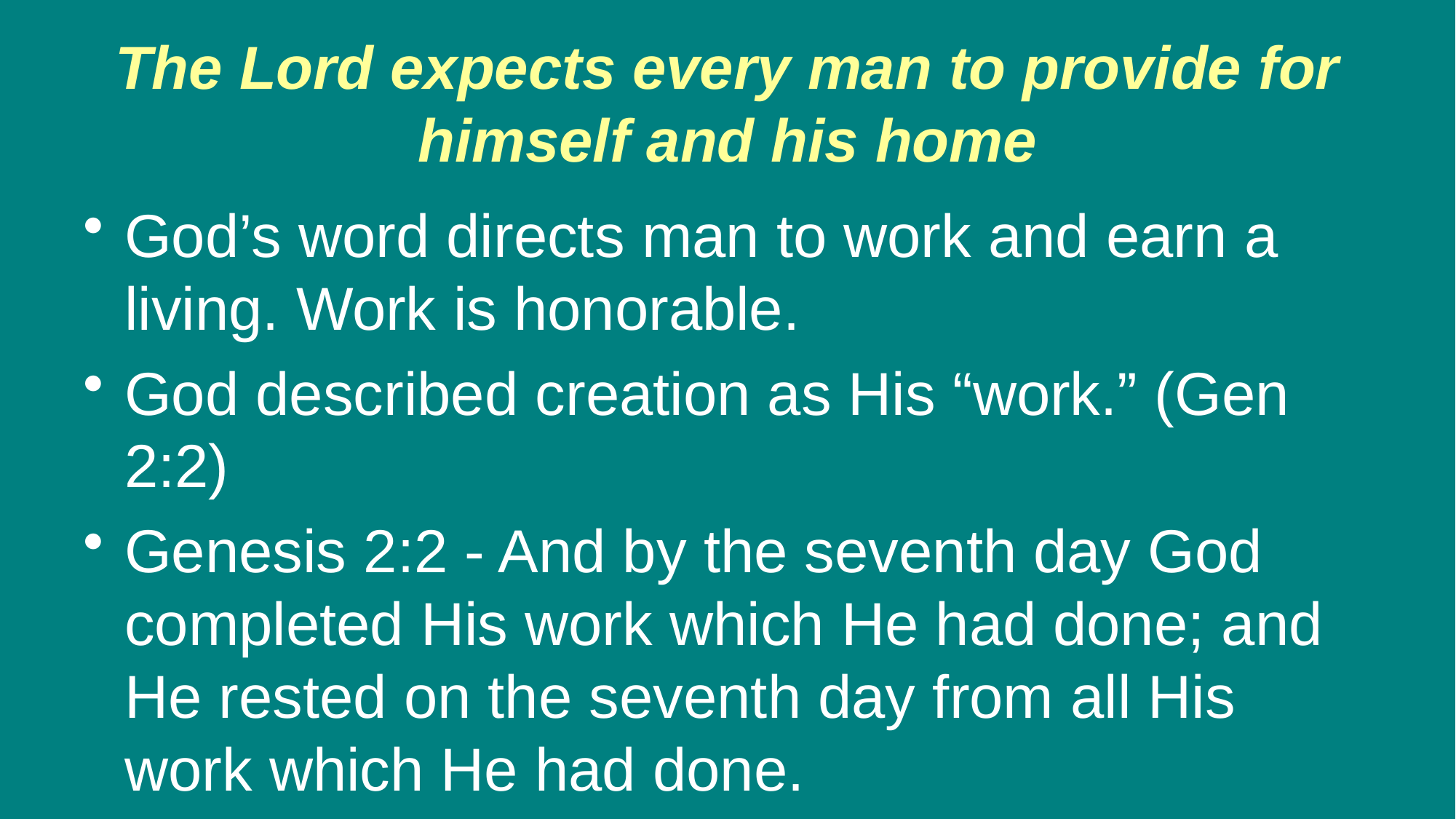

# The Lord expects every man to provide for himself and his home
God’s word directs man to work and earn a living. Work is honorable.
God described creation as His “work.” (Gen 2:2)
Genesis 2:2 - And by the seventh day God completed His work which He had done; and He rested on the seventh day from all His work which He had done.

	2. Before the fall man was involved with work that involved both physical labor
    and mental labor. (Gen 2:15, 19-20)
Genesis 2:15 - Then the LORD God took the man and put him into the garden of Eden to cultivate it and keep it.
Genesis 2:19-20 - And out of the ground the LORD God formed every beast of the field and every bird of the sky, and brought them to the man to see what he would call them; and whatever the man called a living creature, that was its name.  20 And the man gave names to all the cattle, and to the birds of the sky, and to every beast of the field, but for Adam there was not found a helper suitable for him.

	3. Afterwards God showed the necessity of work and its difficulty. (Gen 3:17-19)
Genesis 3:17-19  - Then to Adam He said, "Because you have listened to the voice of your wife, and have eaten from the tree about which I commanded you, saying, 'You shall not eat from it'; Cursed is the ground because of you; In toil you shall eat of it All the days of your life.  18 "Both thorns and thistles it shall grow for you; And you shall eat the plants of the field;  19 By the sweat of your face You shall eat bread, Till you return to the ground, Because from it you were taken; For you are dust, And to dust you shall return."

a. One of the consequences of Cain’s sin was fruitless labor. (Gen 4:12)
Genesis 4:12 - "When you cultivate the ground, it shall no longer yield its strength to you; you shall be a vagrant and a wanderer on the earth."

b. After the flood the people acknowledged the difficulty of work.
   B. How did God’s Son spend most of His life? (Mk 6:3)
Mark 6:3 - "Is not this the carpenter, the son of Mary, and brother of James, and Joses, and Judas, and Simon? Are not His sisters here with us?" And they took offense at Him.

	1. He received training from His father and was with him in that work.
	2. Jesus was around 30 years old when He began to preach!
   C. Satan offers us many “alternatives” to work.